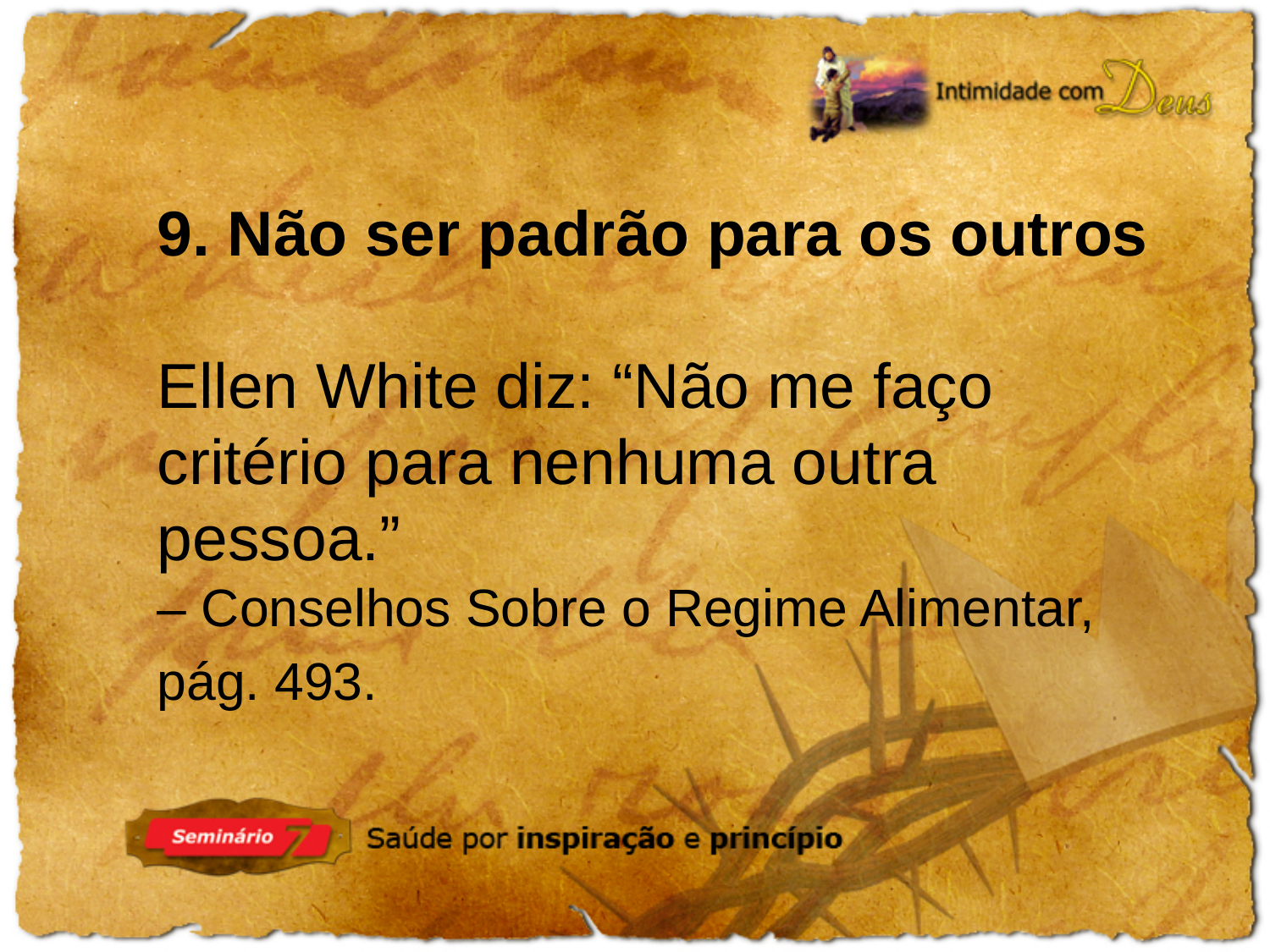

9. Não ser padrão para os outros

Ellen White diz: “Não me faço critério para nenhuma outra pessoa.”
– Conselhos Sobre o Regime Alimentar, pág. 493.